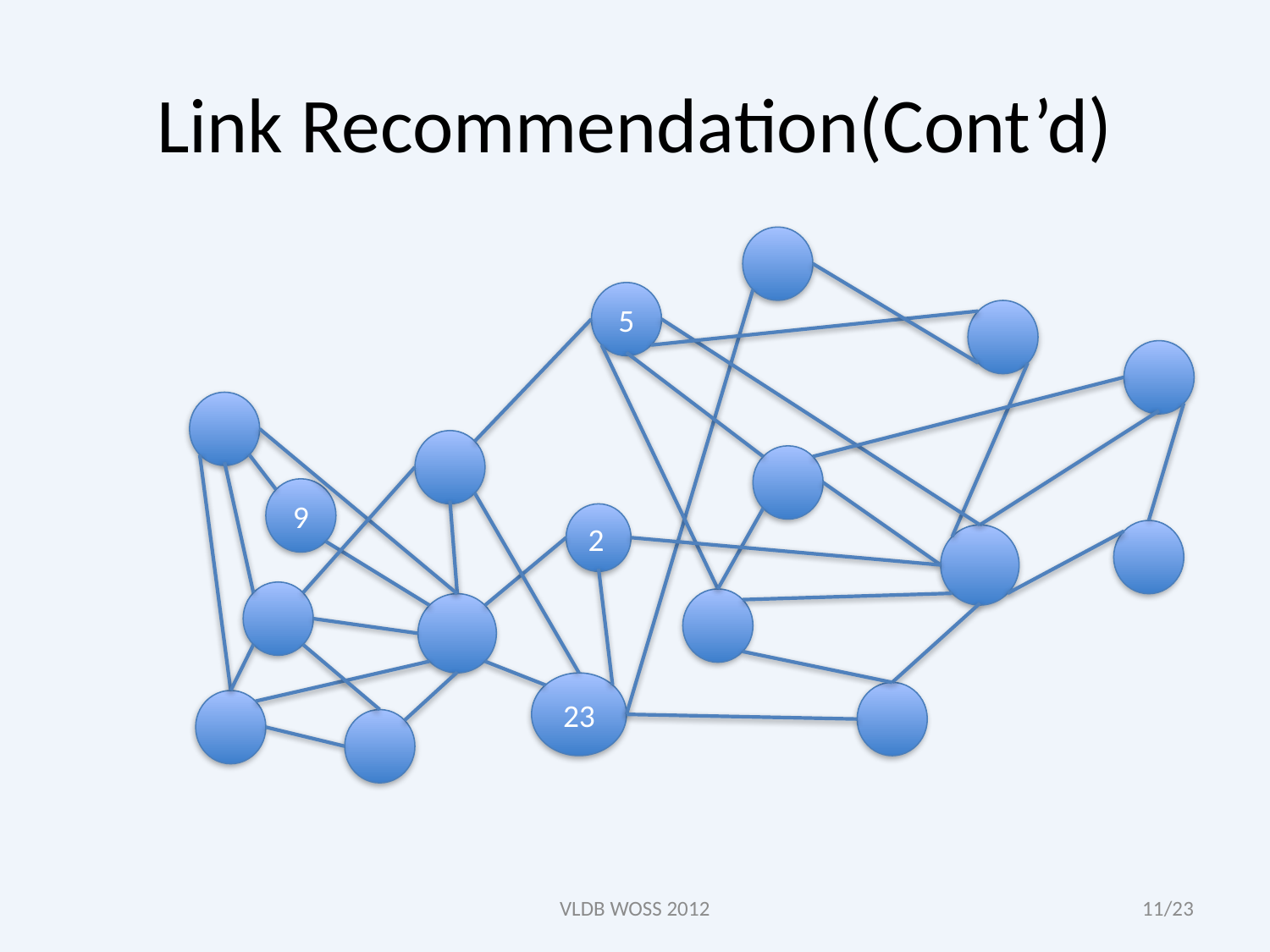

# Link Recommendation(Cont’d)

5

9
2

23

VLDB WOSS 2012
11/23